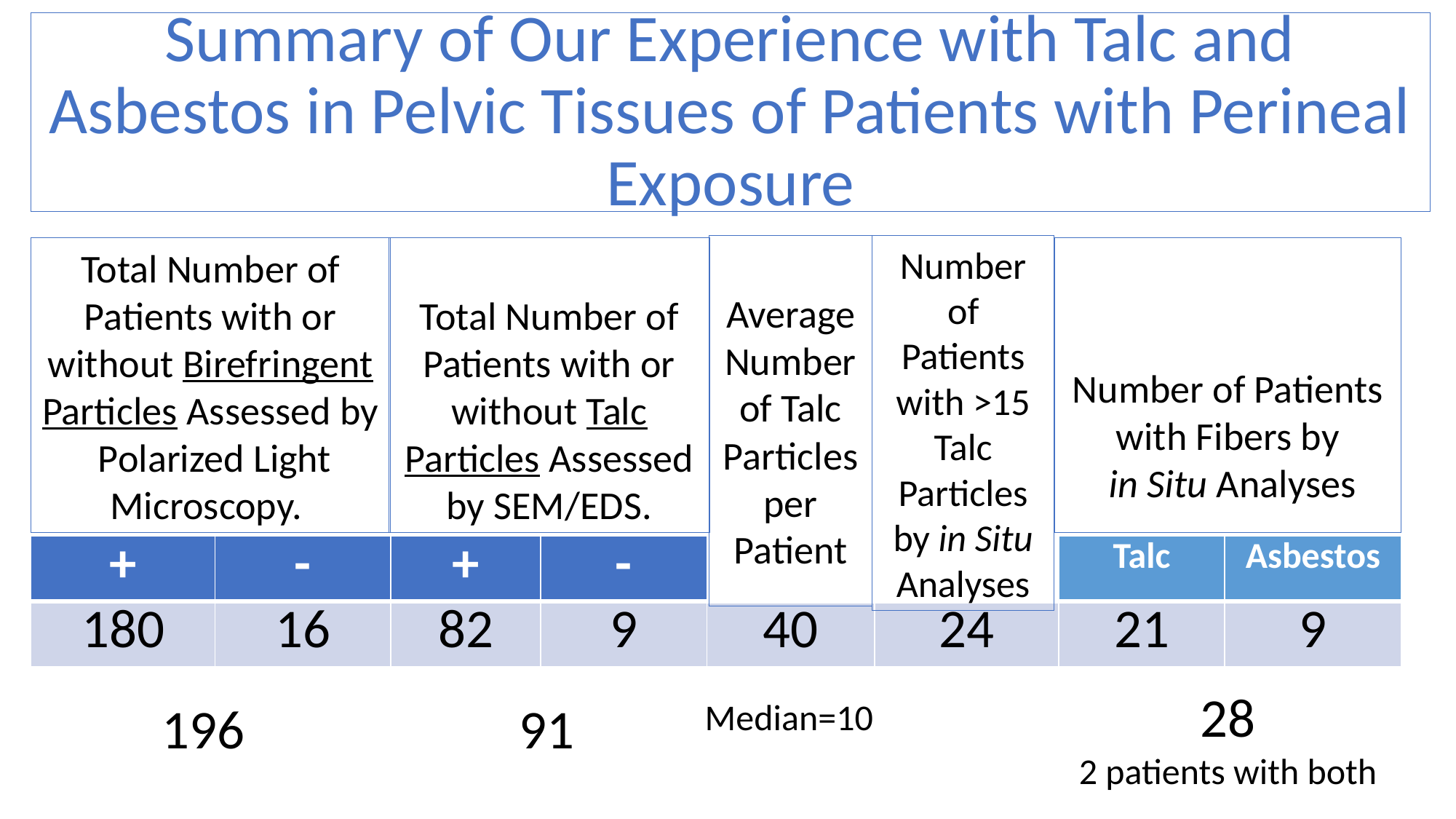

# Summary of Our Experience with Talc and Asbestos in Pelvic Tissues of Patients with Perineal Exposure

Average Number of Talc Particles per Patient

Number of Patients with >15 Talc Particles by in Situ Analyses
Total Number of Patients with or without Birefringent Particles Assessed by  Polarized Light Microscopy.

Total Number of Patients with or without Talc Particles Assessed by SEM/EDS.

Number of Patients with Fibers by
 in Situ Analyses

| + | - | + | - |  |  | Talc | Asbestos |
| --- | --- | --- | --- | --- | --- | --- | --- |
| 180 | 16 | 82 | 9 | 40 | 24 | 21 | 9 |
28
2 patients with both
196
91
Median=10